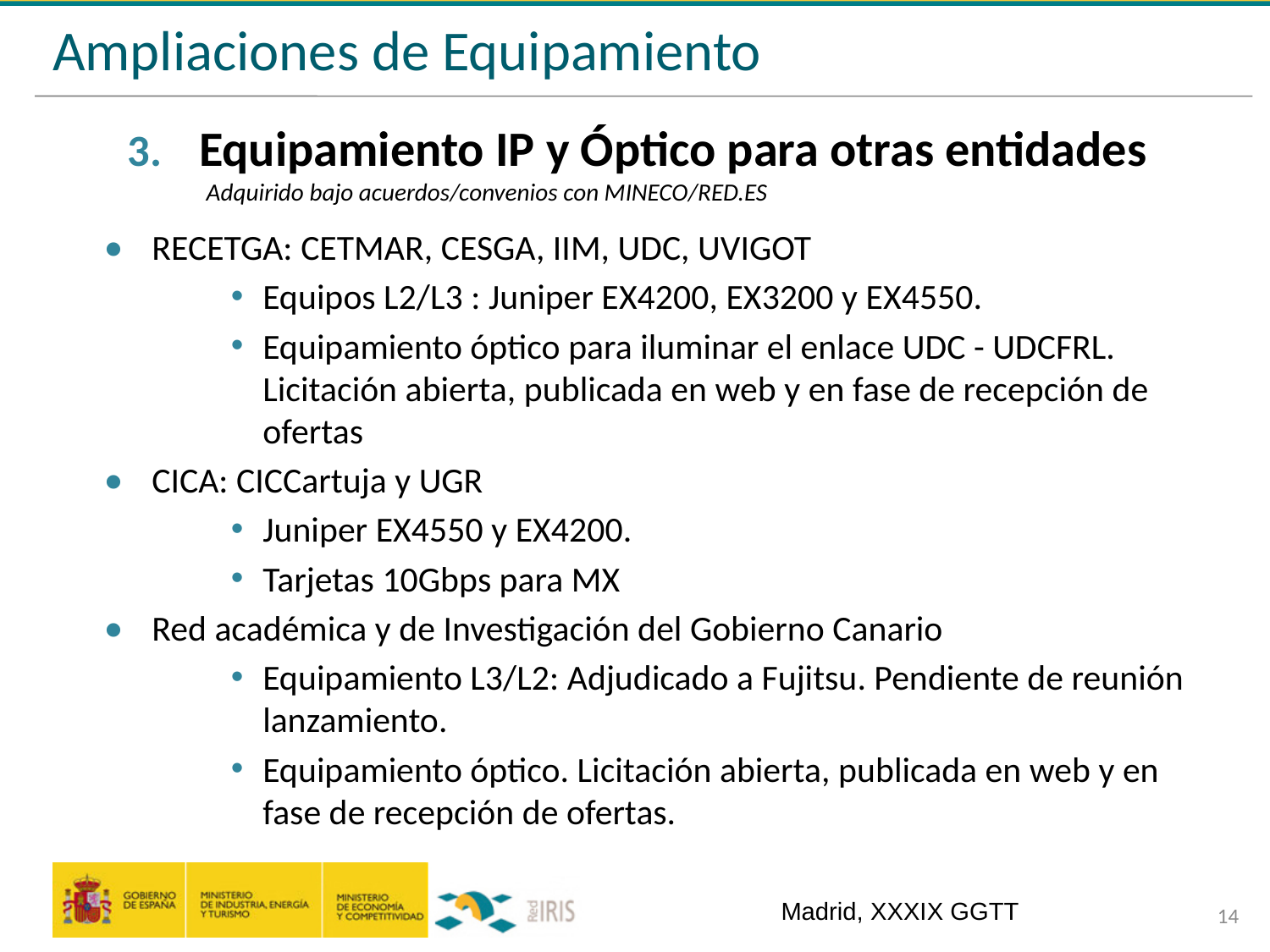

# Ampliaciones de Equipamiento
Equipamiento IP y Óptico para otras entidades
Adquirido bajo acuerdos/convenios con MINECO/RED.ES
RECETGA: CETMAR, CESGA, IIM, UDC, UVIGOT
Equipos L2/L3 : Juniper EX4200, EX3200 y EX4550.
Equipamiento óptico para iluminar el enlace UDC - UDCFRL. Licitación abierta, publicada en web y en fase de recepción de ofertas
CICA: CICCartuja y UGR
Juniper EX4550 y EX4200.
Tarjetas 10Gbps para MX
Red académica y de Investigación del Gobierno Canario
Equipamiento L3/L2: Adjudicado a Fujitsu. Pendiente de reunión lanzamiento.
Equipamiento óptico. Licitación abierta, publicada en web y en fase de recepción de ofertas.
Madrid, XXXIX GGTT
14